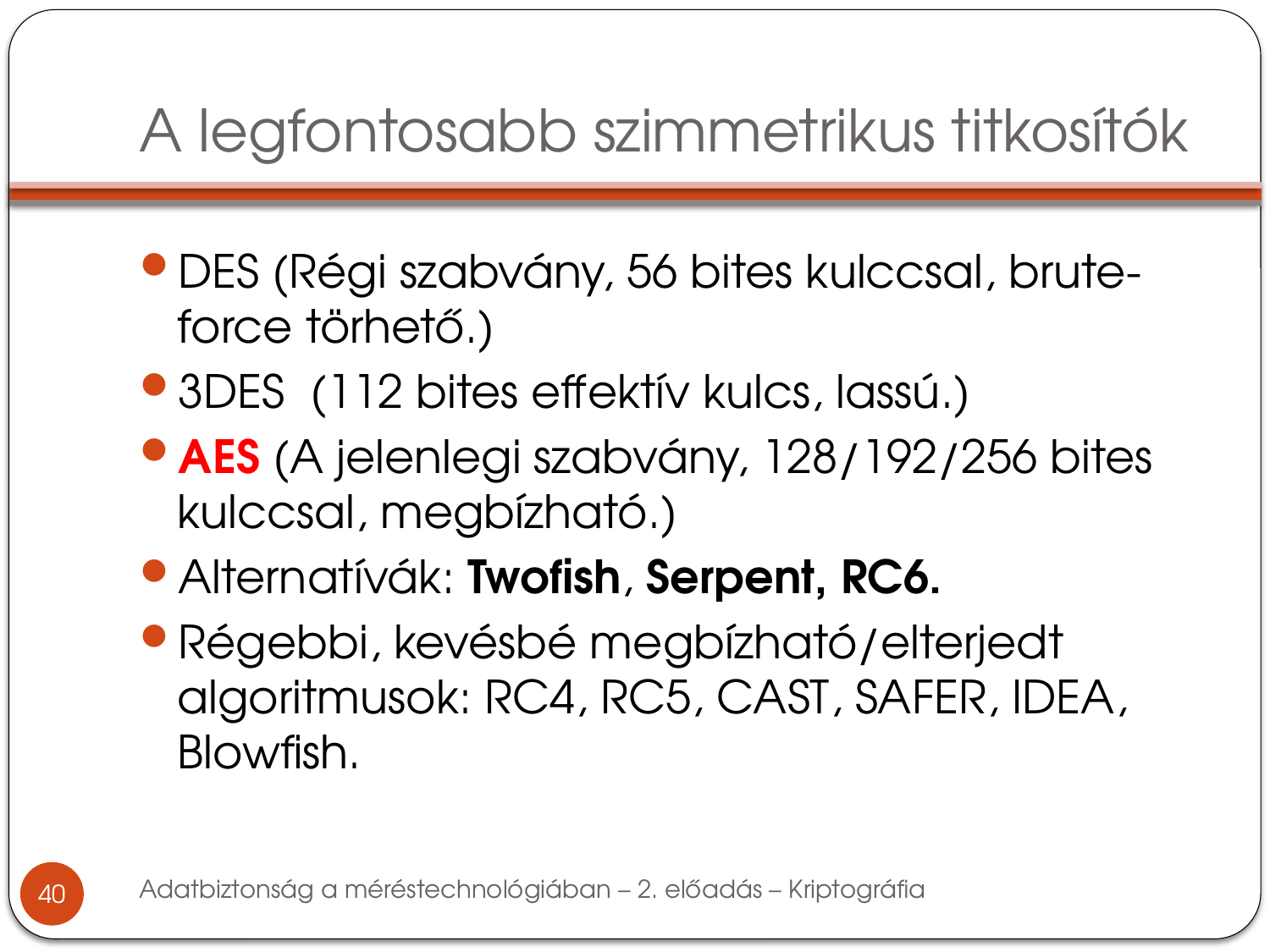

# A legfontosabb szimmetrikus titkosítók
DES (Régi szabvány, 56 bites kulccsal, brute-force törhető.)
3DES  (112 bites effektív kulcs, lassú.)
AES (A jelenlegi szabvány, 128/192/256 bites kulccsal, megbízható.)
Alternatívák: Twofish, Serpent, RC6.
Régebbi, kevésbé megbízható/elterjedt algoritmusok: RC4, RC5, CAST, SAFER, IDEA, Blowfish.

Adatbiztonság a méréstechnológiában – 2. előadás – Kriptográfia
40